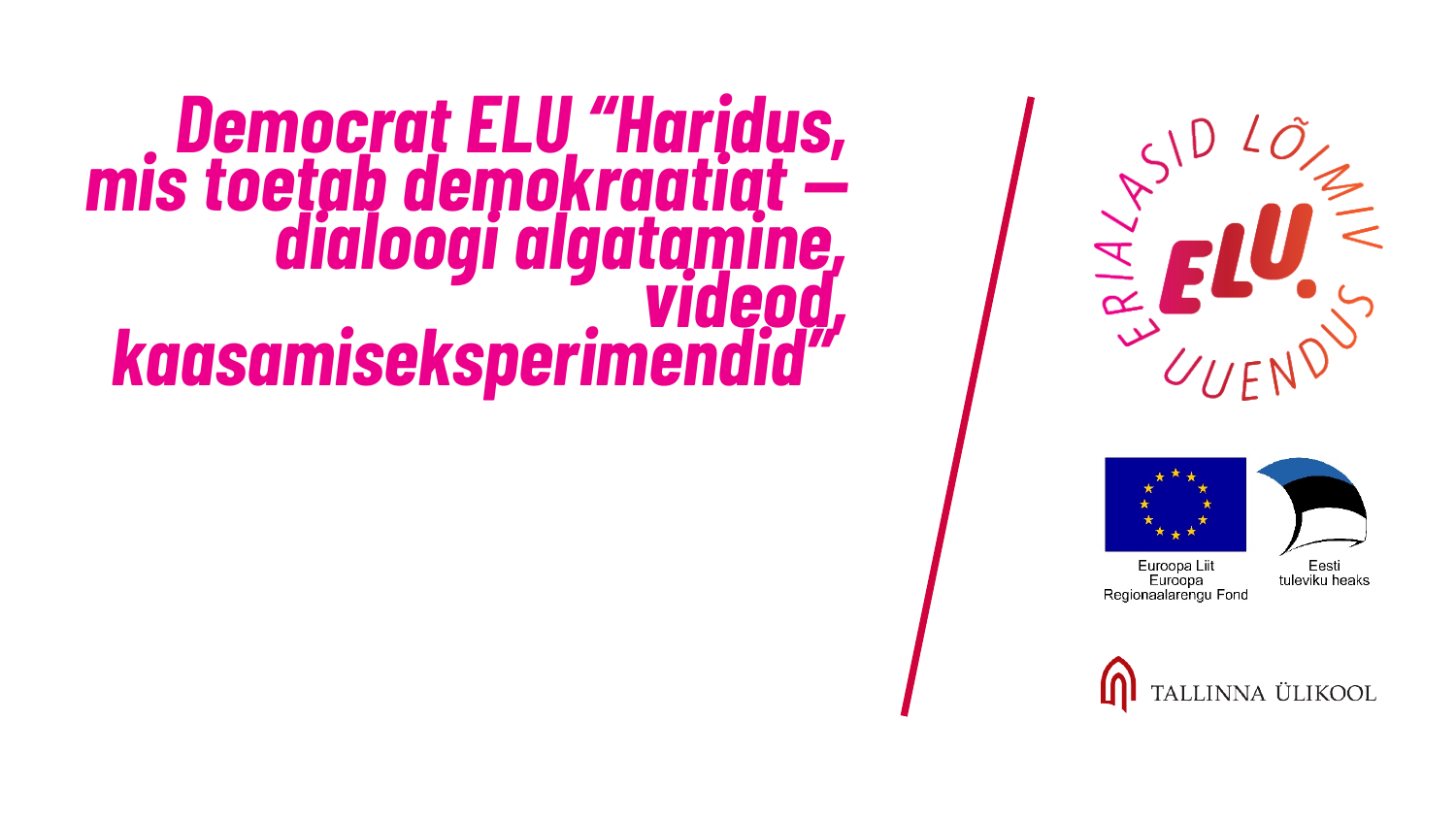

Democrat ELU “Haridus, mis toetab demokraatiat — dialoogi algatamine, videod, kaasamiseksperimendid”

#